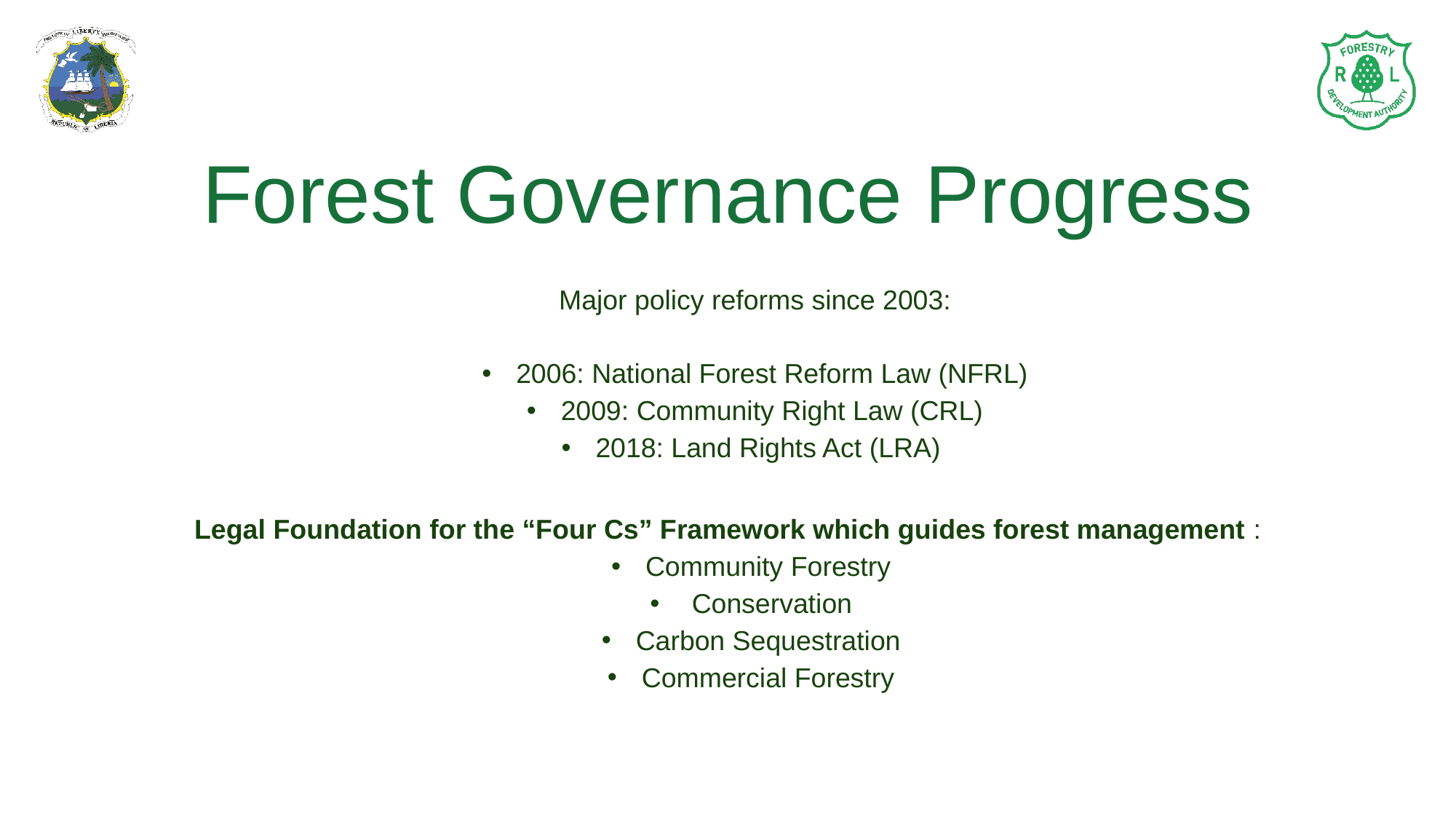

# Forest Governance Progress
Major policy reforms since 2003:

2006: National Forest Reform Law (NFRL)
2009: Community Right Law (CRL)
2018: Land Rights Act (LRA)

Legal Foundation for the “Four Cs” Framework which guides forest management :
Community Forestry
 Conservation
Carbon Sequestration
Commercial Forestry